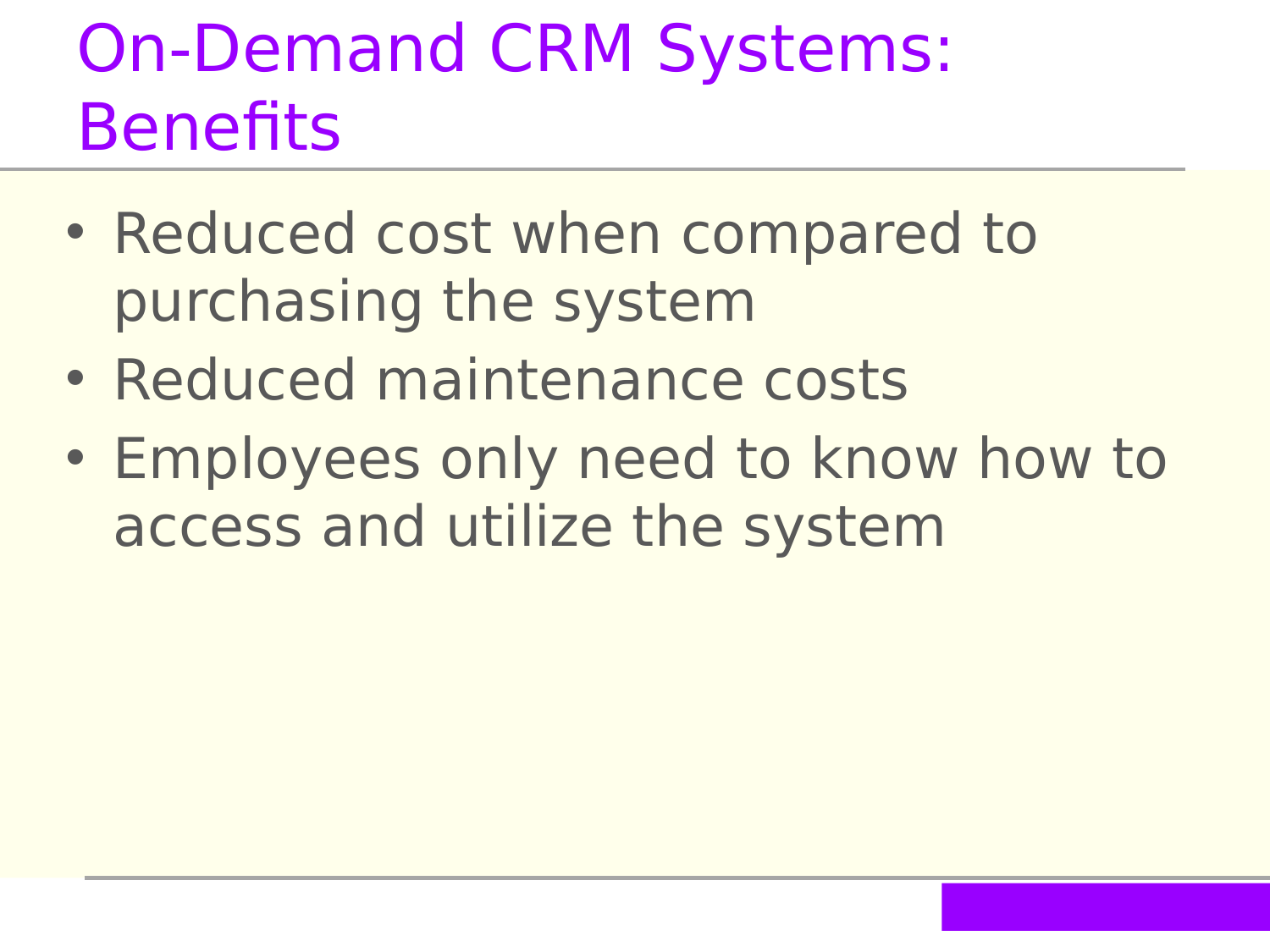

On-Demand CRM Systems: Benefits
Reduced cost when compared to purchasing the system
Reduced maintenance costs
Employees only need to know how to access and utilize the system